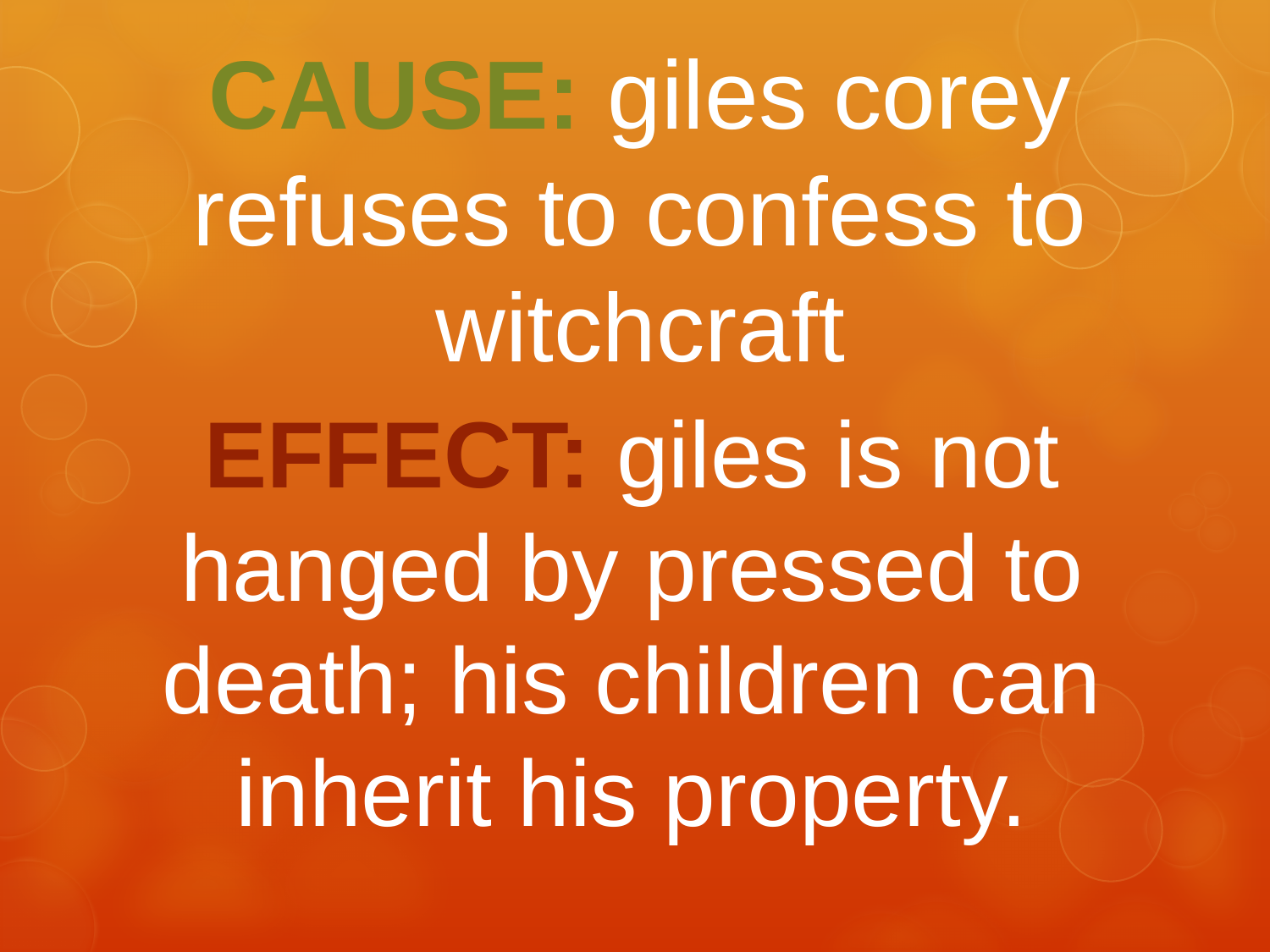

# CAUSE: giles corey refuses to confess to witchcraft
EFFECT: giles is not hanged by pressed to death; his children can inherit his property.